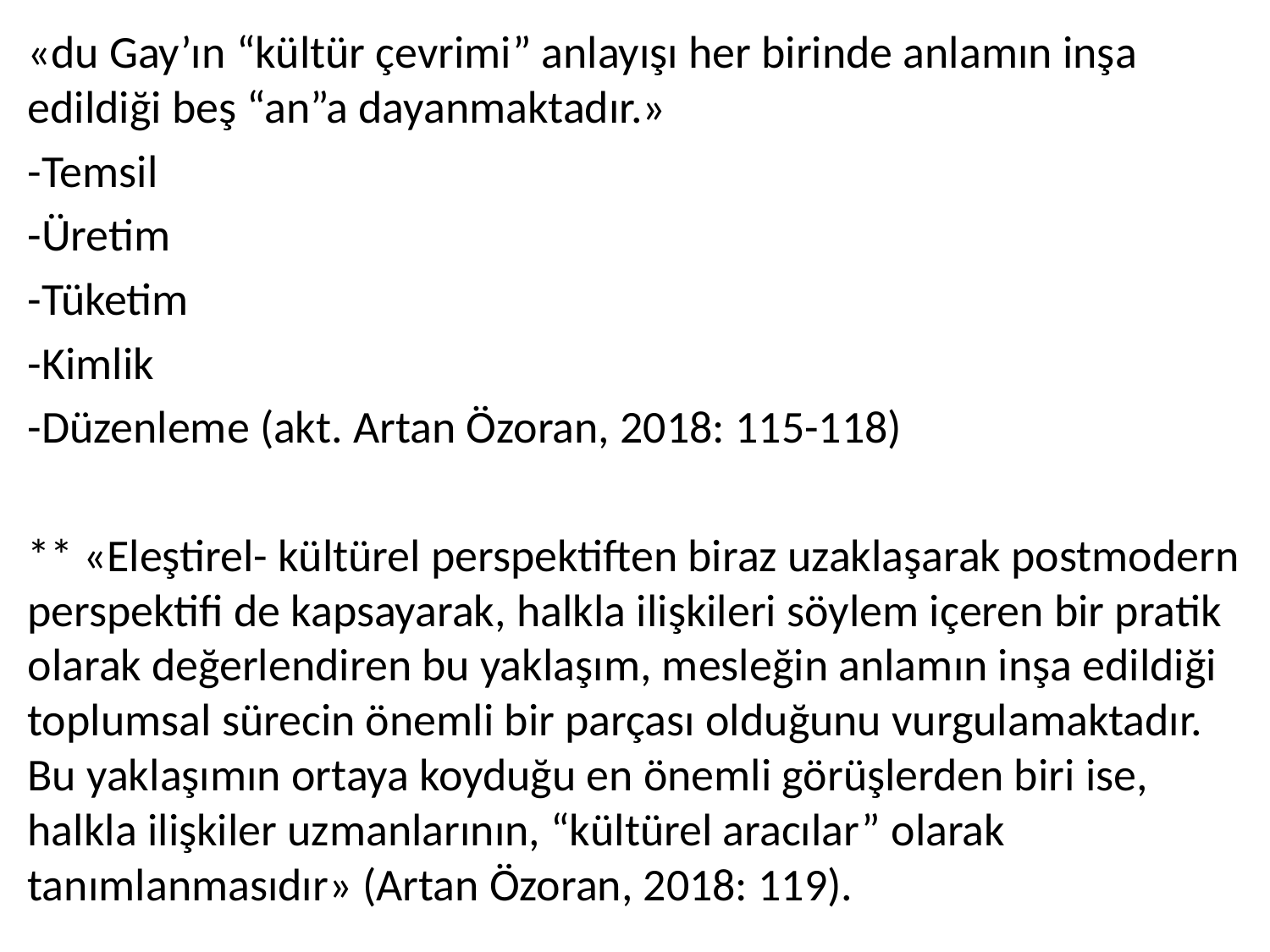

«du Gay’ın “kültür çevrimi” anlayışı her birinde anlamın inşa edildiği beş “an”a dayanmaktadır.»
-Temsil
-Üretim
-Tüketim
-Kimlik
-Düzenleme (akt. Artan Özoran, 2018: 115-118)

** «Eleştirel- kültürel perspektiften biraz uzaklaşarak postmodern perspektifi de kapsayarak, halkla ilişkileri söylem içeren bir pratik olarak değerlendiren bu yaklaşım, mesleğin anlamın inşa edildiği toplumsal sürecin önemli bir parçası olduğunu vurgulamaktadır. Bu yaklaşımın ortaya koyduğu en önemli görüşlerden biri ise, halkla ilişkiler uzmanlarının, “kültürel aracılar” olarak tanımlanmasıdır» (Artan Özoran, 2018: 119).